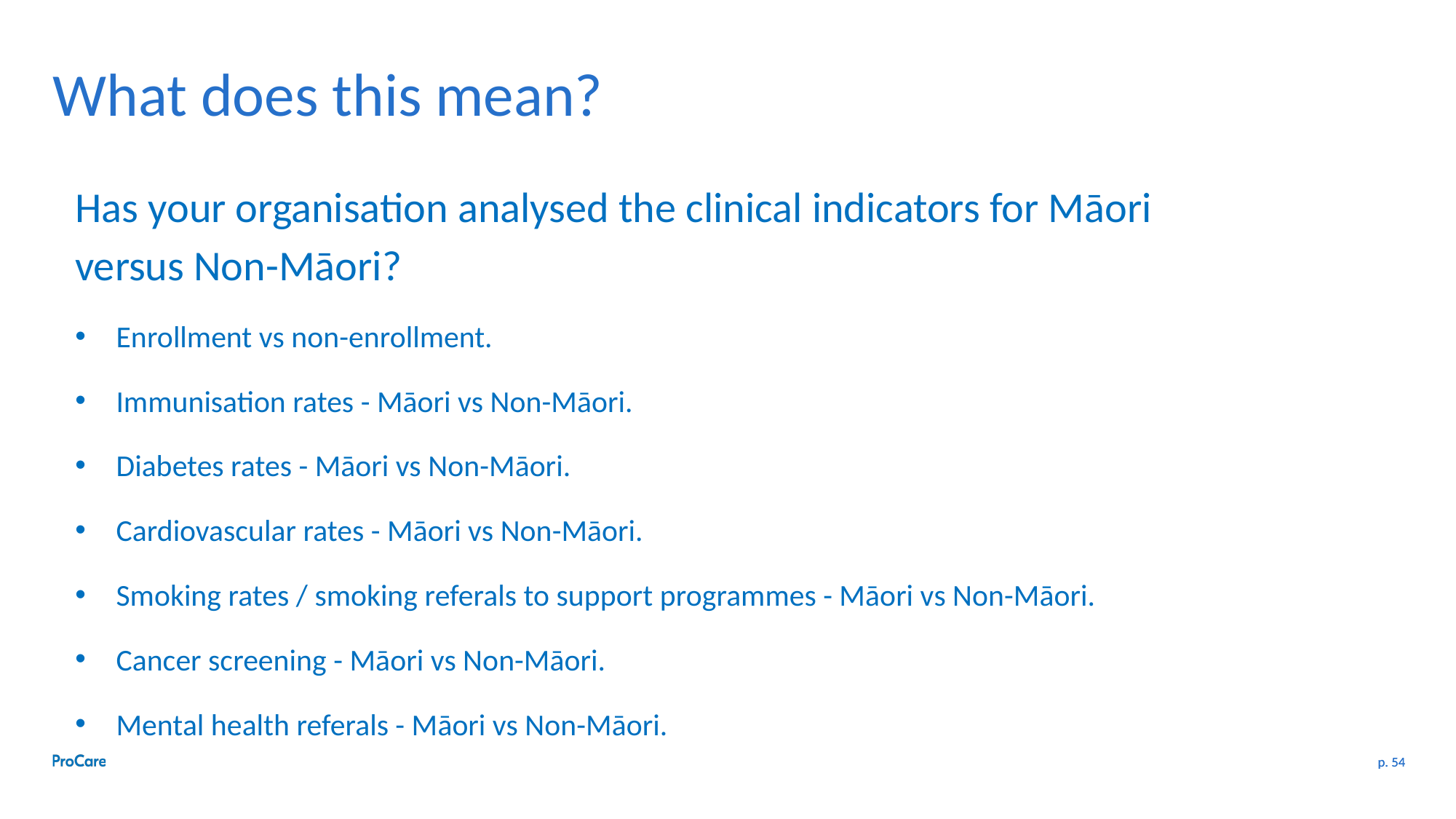

What does this mean?
Has your organisation analysed the clinical indicators for Māori versus Non-Māori?
Enrollment vs non-enrollment.
Immunisation rates - Māori vs Non-Māori.
Diabetes rates - Māori vs Non-Māori.
Cardiovascular rates - Māori vs Non-Māori.
Smoking rates / smoking referals to support programmes - Māori vs Non-Māori.
Cancer screening - Māori vs Non-Māori.
Mental health referals - Māori vs Non-Māori.